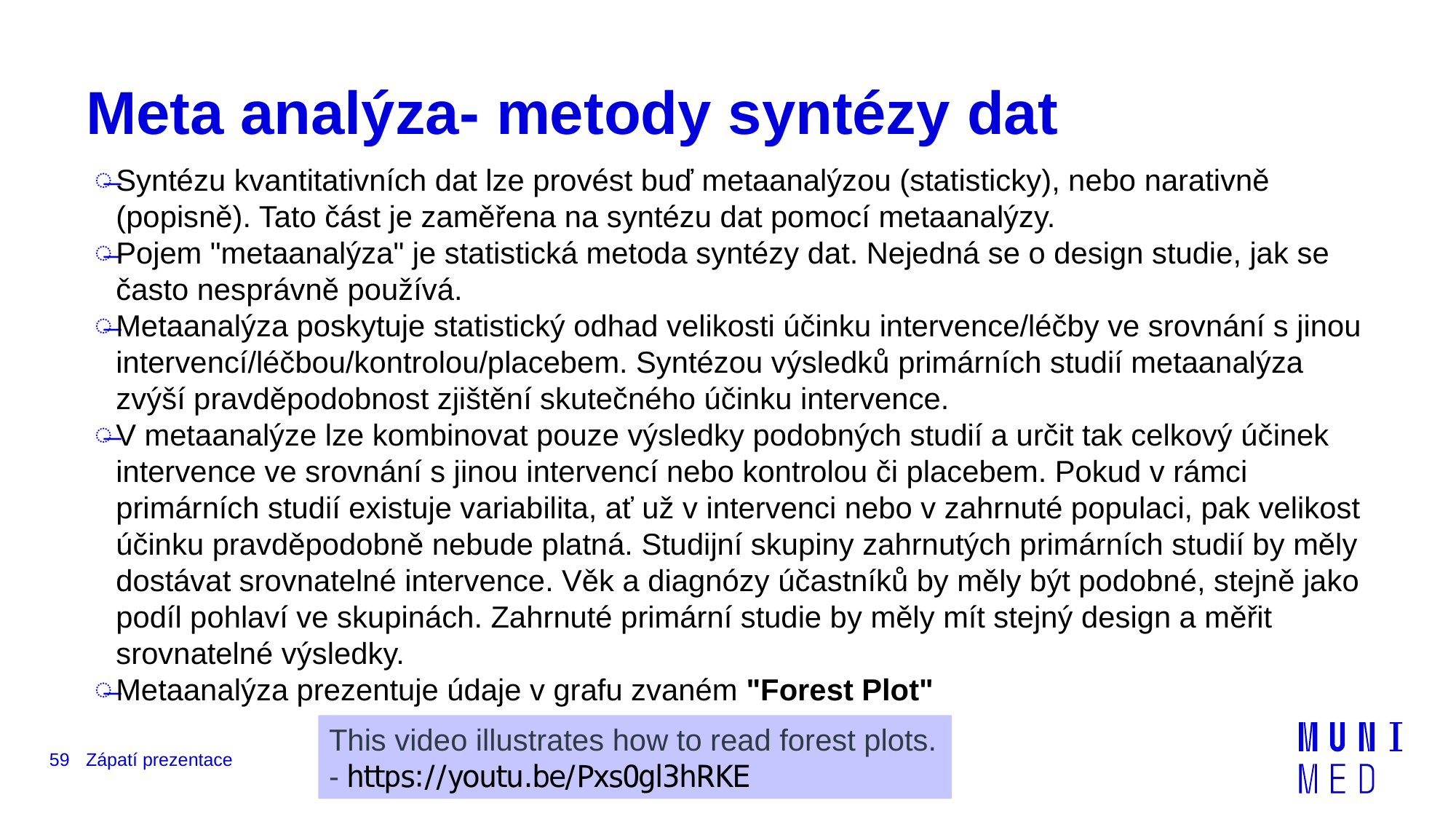

# Meta analýza- metody syntézy dat
Syntézu kvantitativních dat lze provést buď metaanalýzou (statisticky), nebo narativně (popisně). Tato část je zaměřena na syntézu dat pomocí metaanalýzy.
Pojem "metaanalýza" je statistická metoda syntézy dat. Nejedná se o design studie, jak se často nesprávně používá.
Metaanalýza poskytuje statistický odhad velikosti účinku intervence/léčby ve srovnání s jinou intervencí/léčbou/kontrolou/placebem. Syntézou výsledků primárních studií metaanalýza zvýší pravděpodobnost zjištění skutečného účinku intervence.
V metaanalýze lze kombinovat pouze výsledky podobných studií a určit tak celkový účinek intervence ve srovnání s jinou intervencí nebo kontrolou či placebem. Pokud v rámci primárních studií existuje variabilita, ať už v intervenci nebo v zahrnuté populaci, pak velikost účinku pravděpodobně nebude platná. Studijní skupiny zahrnutých primárních studií by měly dostávat srovnatelné intervence. Věk a diagnózy účastníků by měly být podobné, stejně jako podíl pohlaví ve skupinách. Zahrnuté primární studie by měly mít stejný design a měřit srovnatelné výsledky.
Metaanalýza prezentuje údaje v grafu zvaném "Forest Plot"
This video illustrates how to read forest plots. - https://youtu.be/Pxs0gl3hRKE
59
Zápatí prezentace